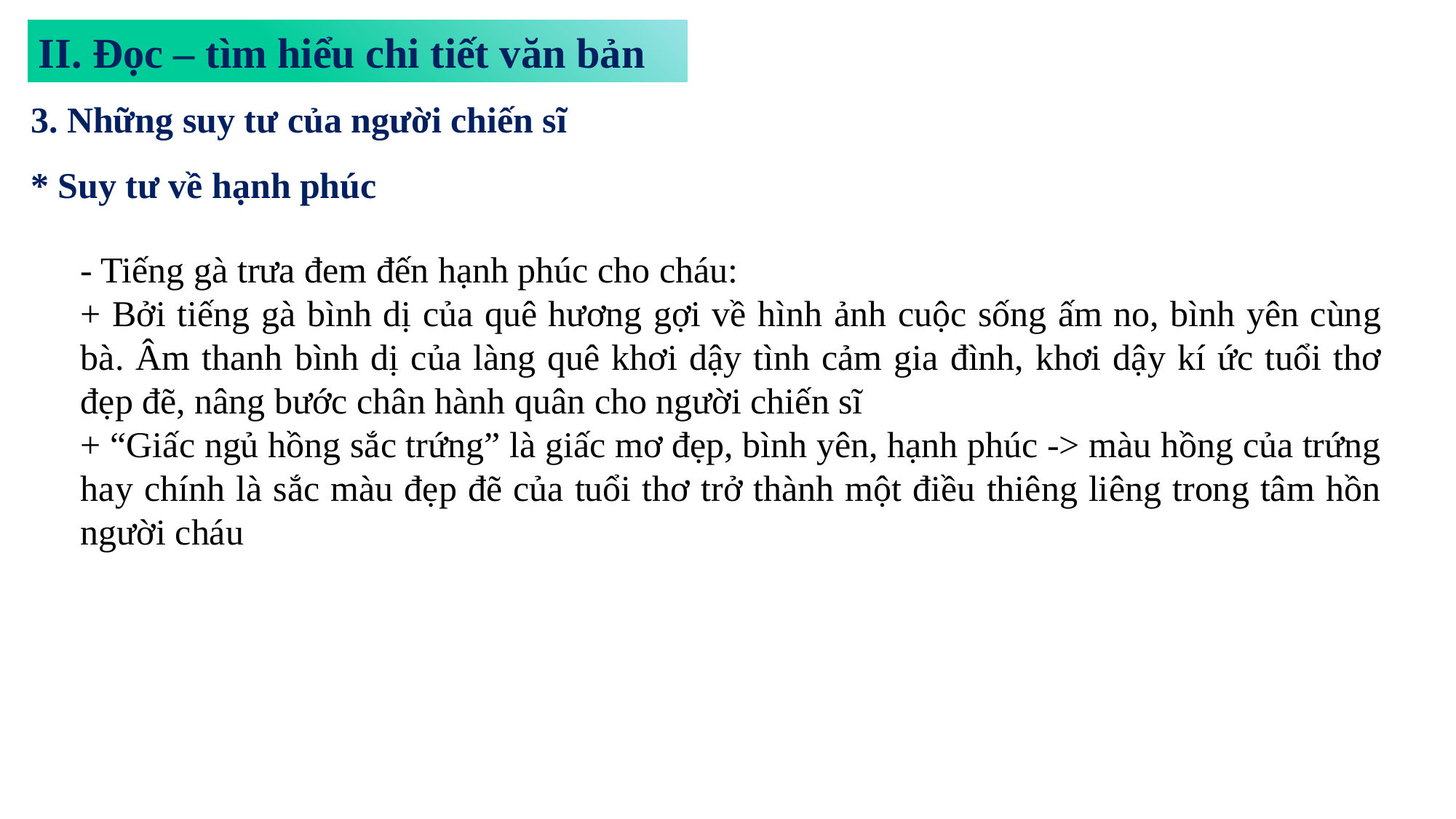

II. Đọc – tìm hiểu chi tiết văn bản
3. Những suy tư của người chiến sĩ
* Suy tư về hạnh phúc
- Tiếng gà trưa đem đến hạnh phúc cho cháu:
+ Bởi tiếng gà bình dị của quê hương gợi về hình ảnh cuộc sống ấm no, bình yên cùng bà. Âm thanh bình dị của làng quê khơi dậy tình cảm gia đình, khơi dậy kí ức tuổi thơ đẹp đẽ, nâng bước chân hành quân cho người chiến sĩ
+ “Giấc ngủ hồng sắc trứng” là giấc mơ đẹp, bình yên, hạnh phúc -> màu hồng của trứng hay chính là sắc màu đẹp đẽ của tuổi thơ trở thành một điều thiêng liêng trong tâm hồn người cháu